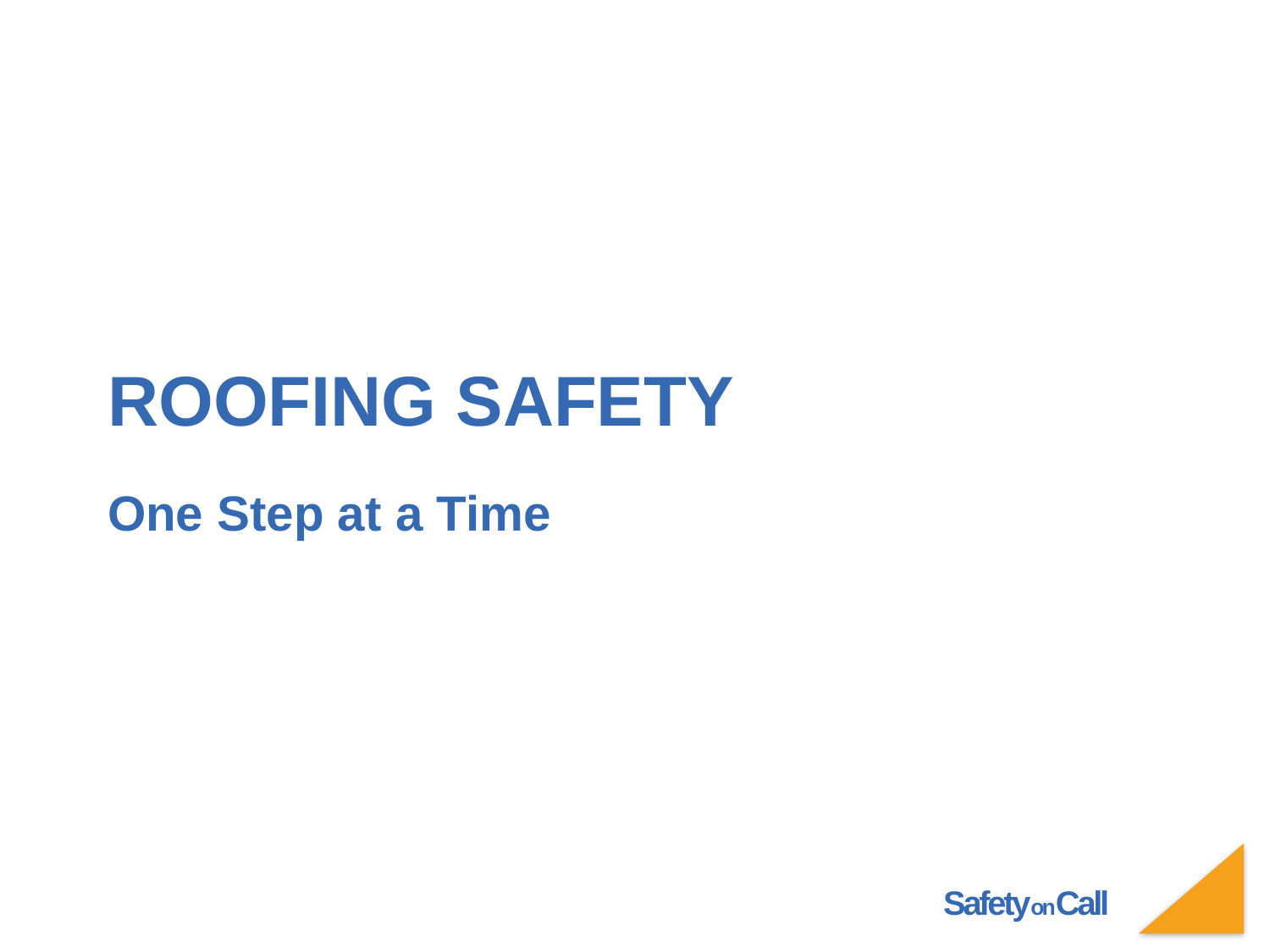

# Roofing safety
One Step at a Time